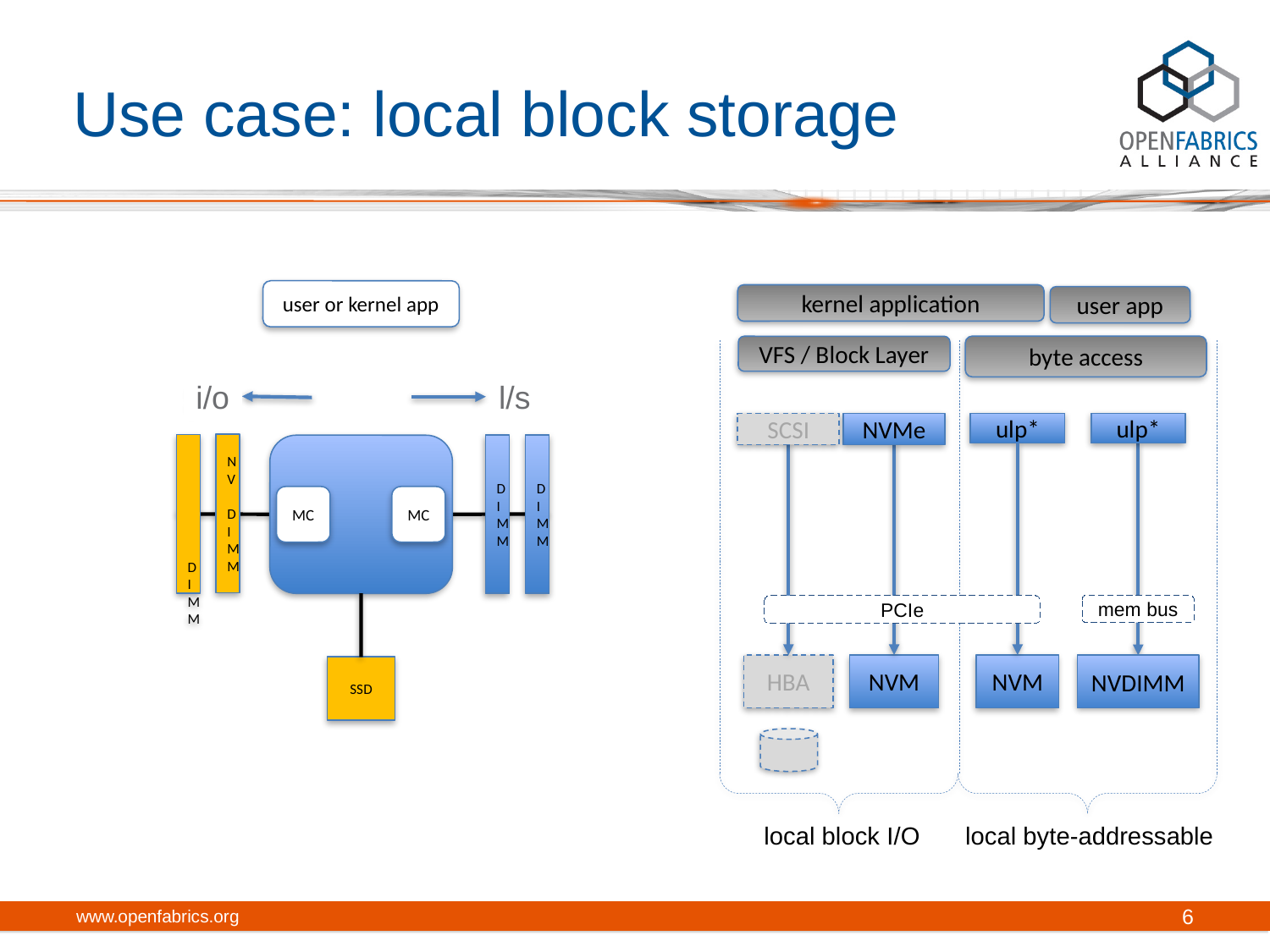

# Use case: local block storage
user or kernel app
kernel application
user app
byte access
VFS / Block Layer
i/o
l/s
SCSI
NVMe
ulp*
ulp*
NV

DIMM
NV        DIMM
DIMM
DIMM

MC
MC
mem bus
PCIe
HBA
NVM
NVM
NVDIMM
SSD

local block I/O
local byte-addressable
www.openfabrics.org
6